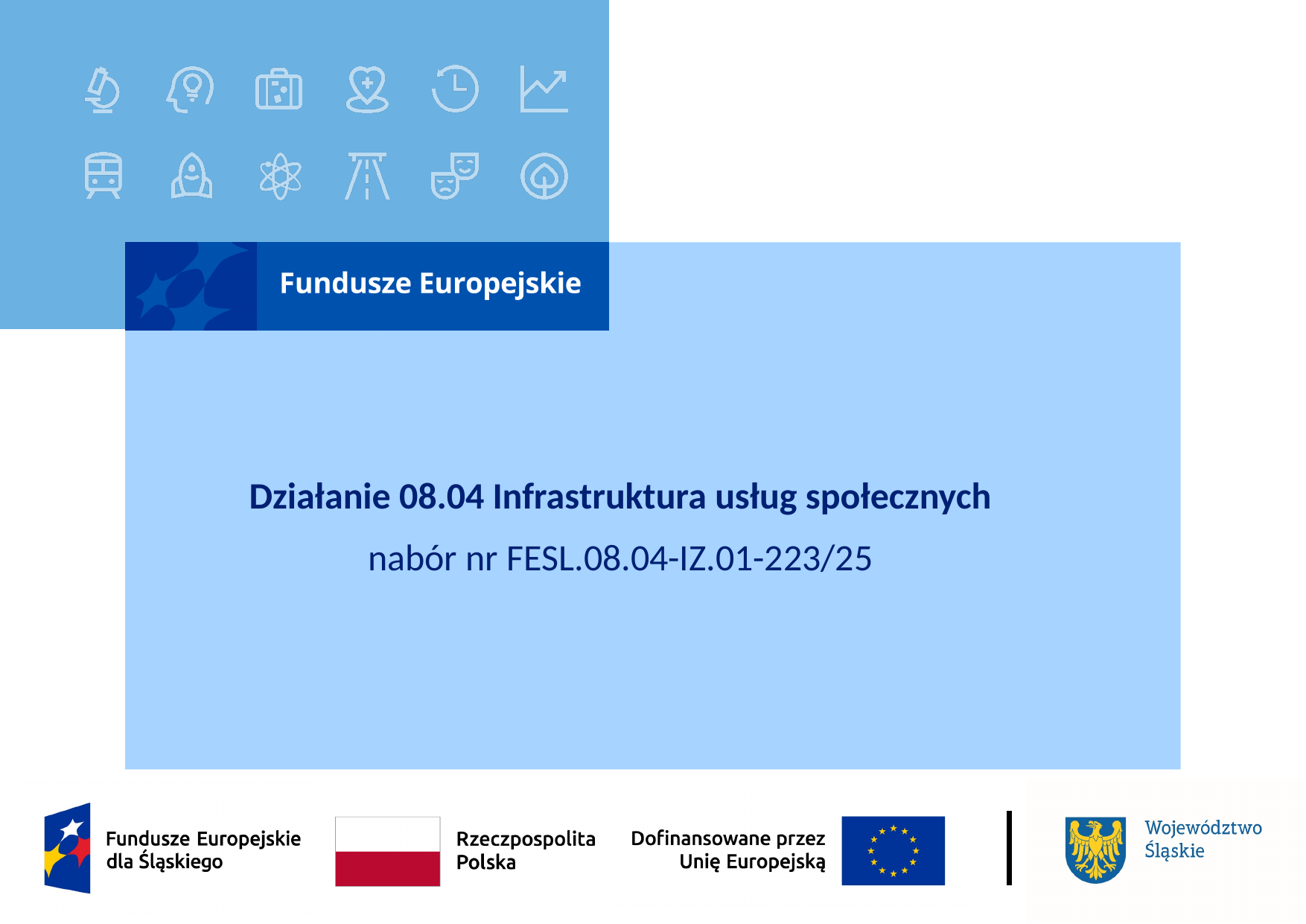

# Działanie 08.04 Infrastruktura usług społecznych nabór nr FESL.08.04-IZ.01-223/25